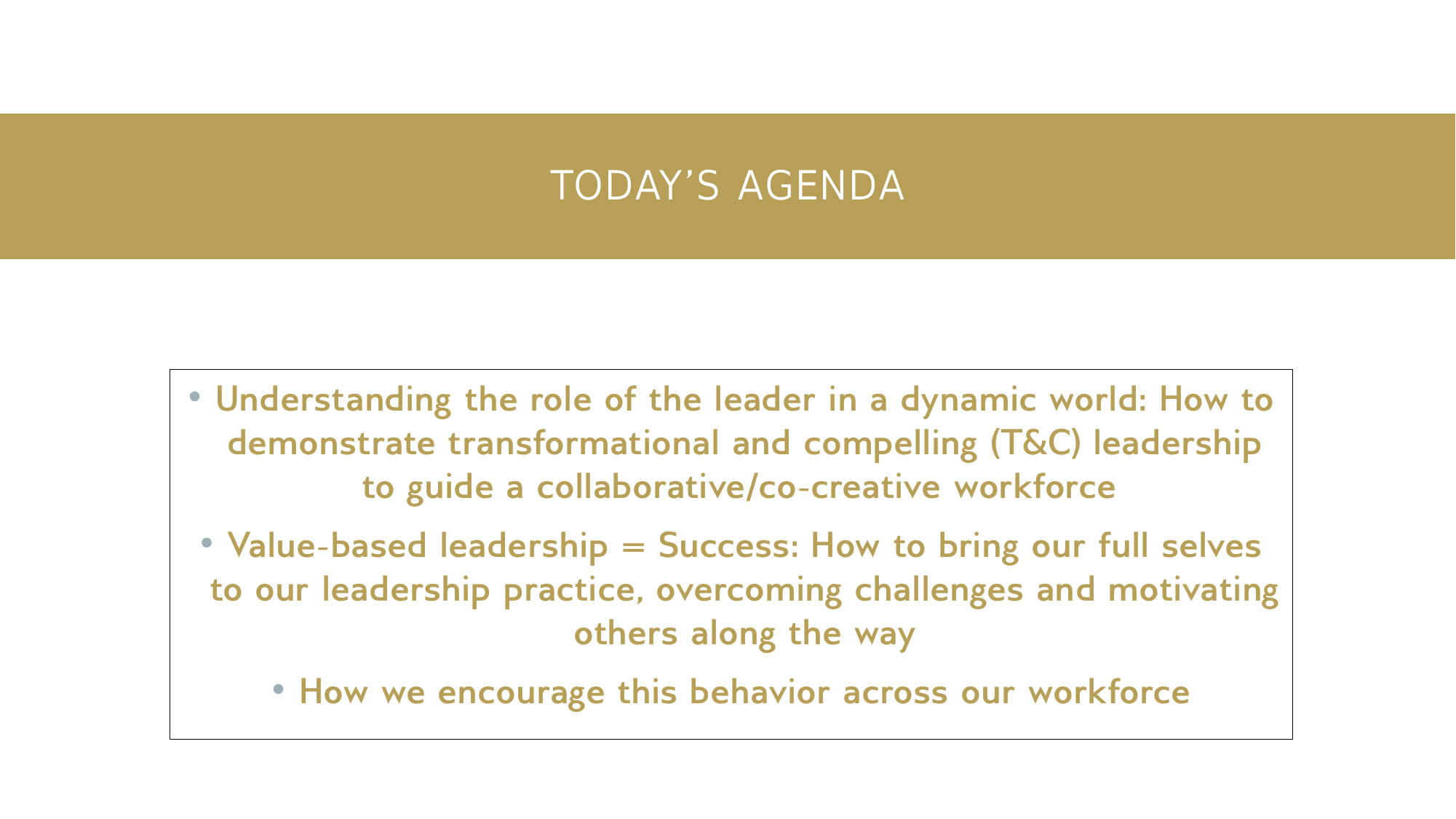

# Today’s agenda
The Benefits of High Trust
Understanding the role of the leader in a dynamic world: How to demonstrate transformational and compelling (T&C) leadership to guide a collaborative/co-creative workforce
Value-based leadership = Success: How to bring our full selves to our leadership practice, overcoming challenges and motivating others along the way
How we encourage this behavior across our workforce